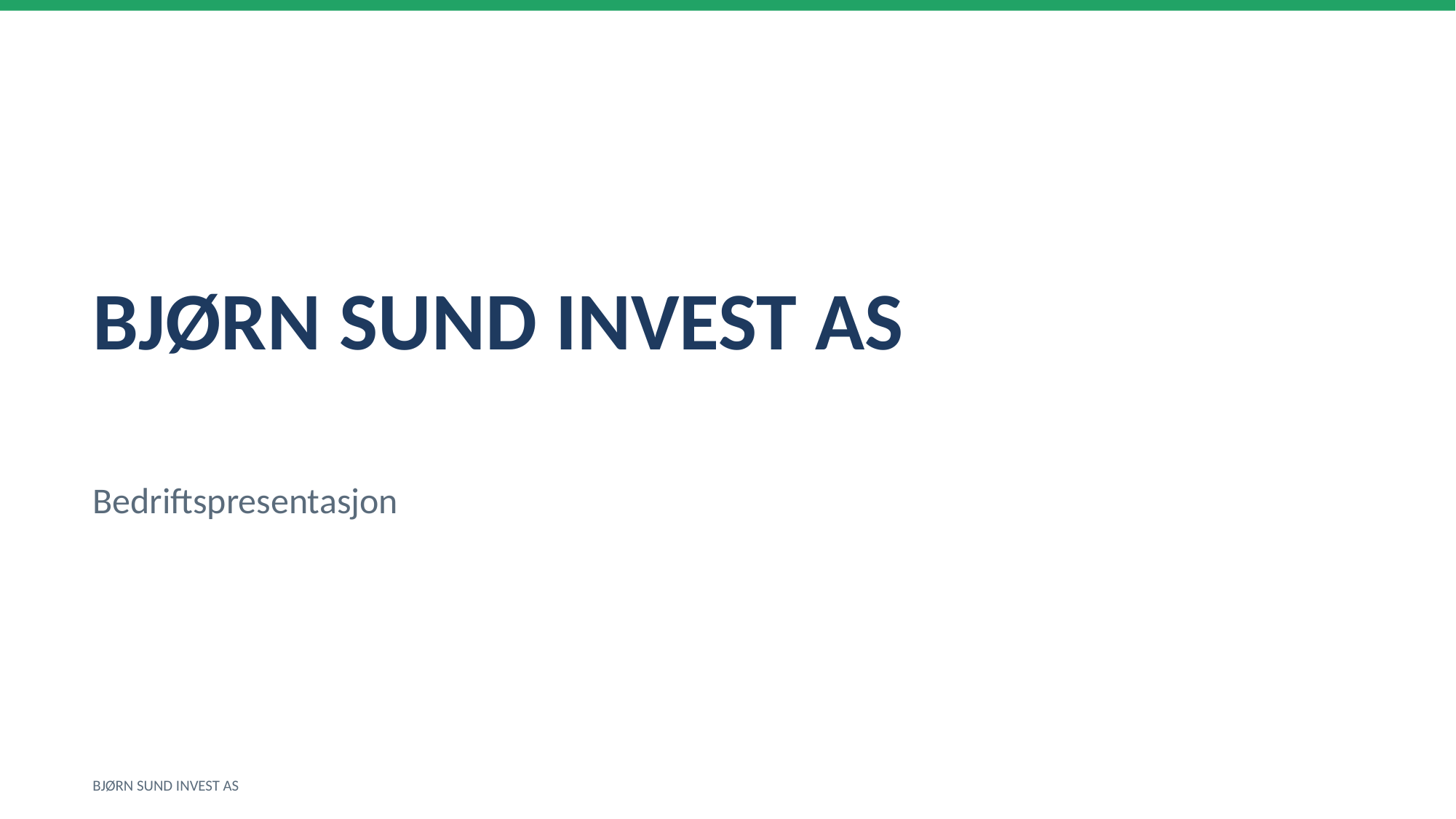

BJØRN SUND INVEST AS
Bedriftspresentasjon
BJØRN SUND INVEST AS